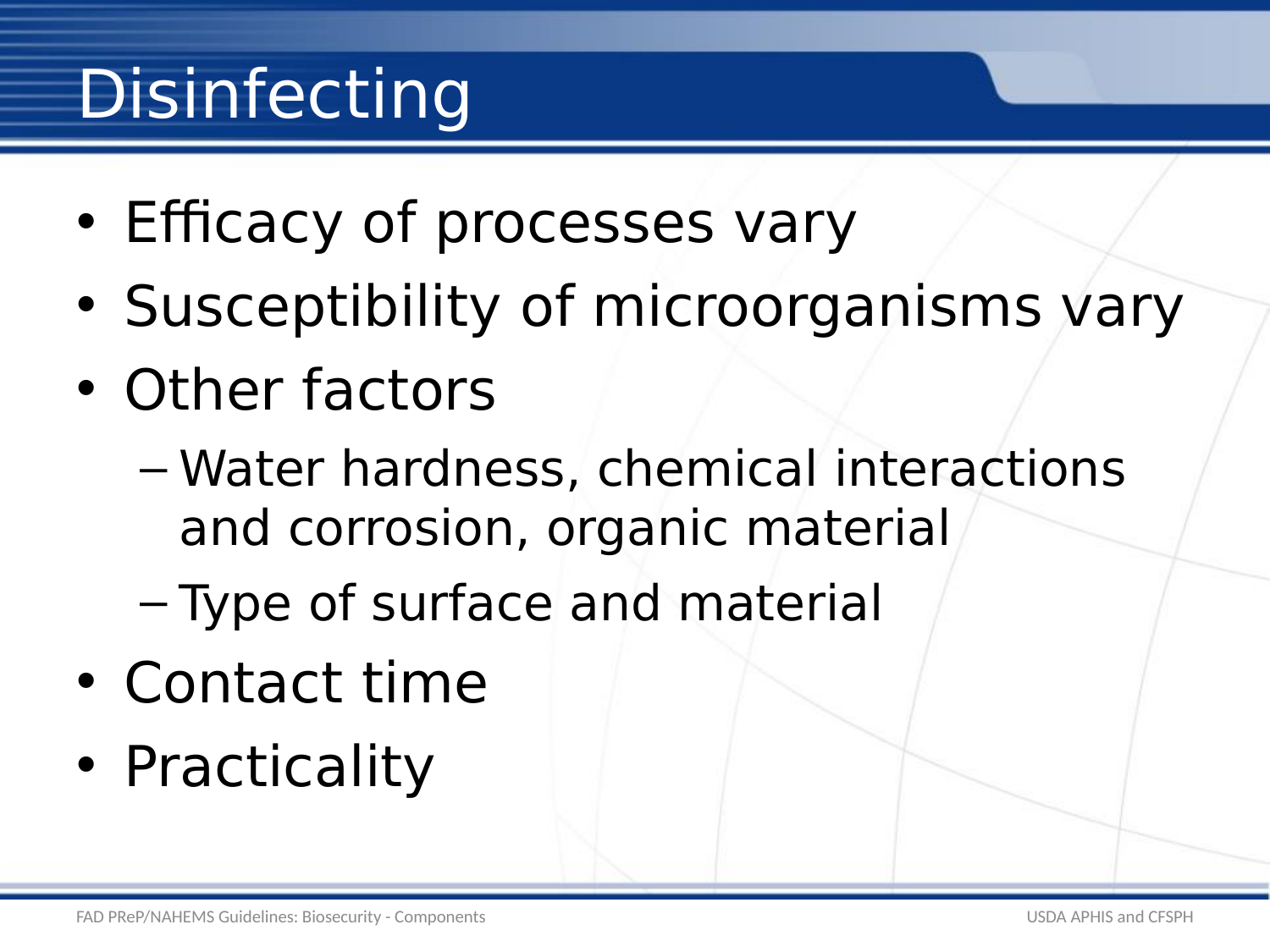

# Disinfecting
Efficacy of processes vary
Susceptibility of microorganisms vary
Other factors
Water hardness, chemical interactions and corrosion, organic material
Type of surface and material
Contact time
Practicality

FAD PReP/NAHEMS Guidelines: Biosecurity - Components
USDA APHIS and CFSPH